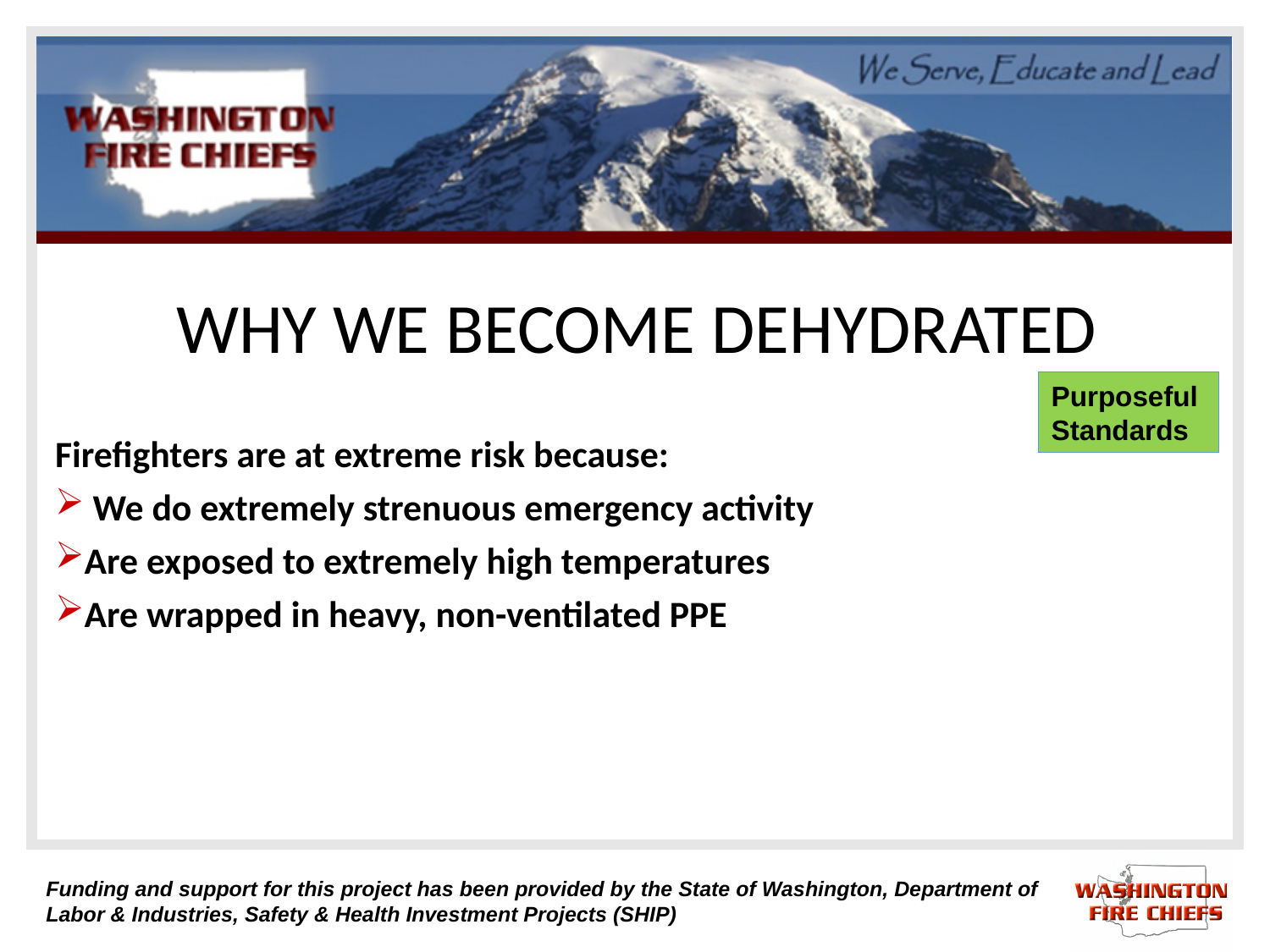

# WHY WE BECOME DEHYDRATED
Purposeful Standards
Firefighters are at extreme risk because:
 We do extremely strenuous emergency activity
Are exposed to extremely high temperatures
Are wrapped in heavy, non-ventilated PPE